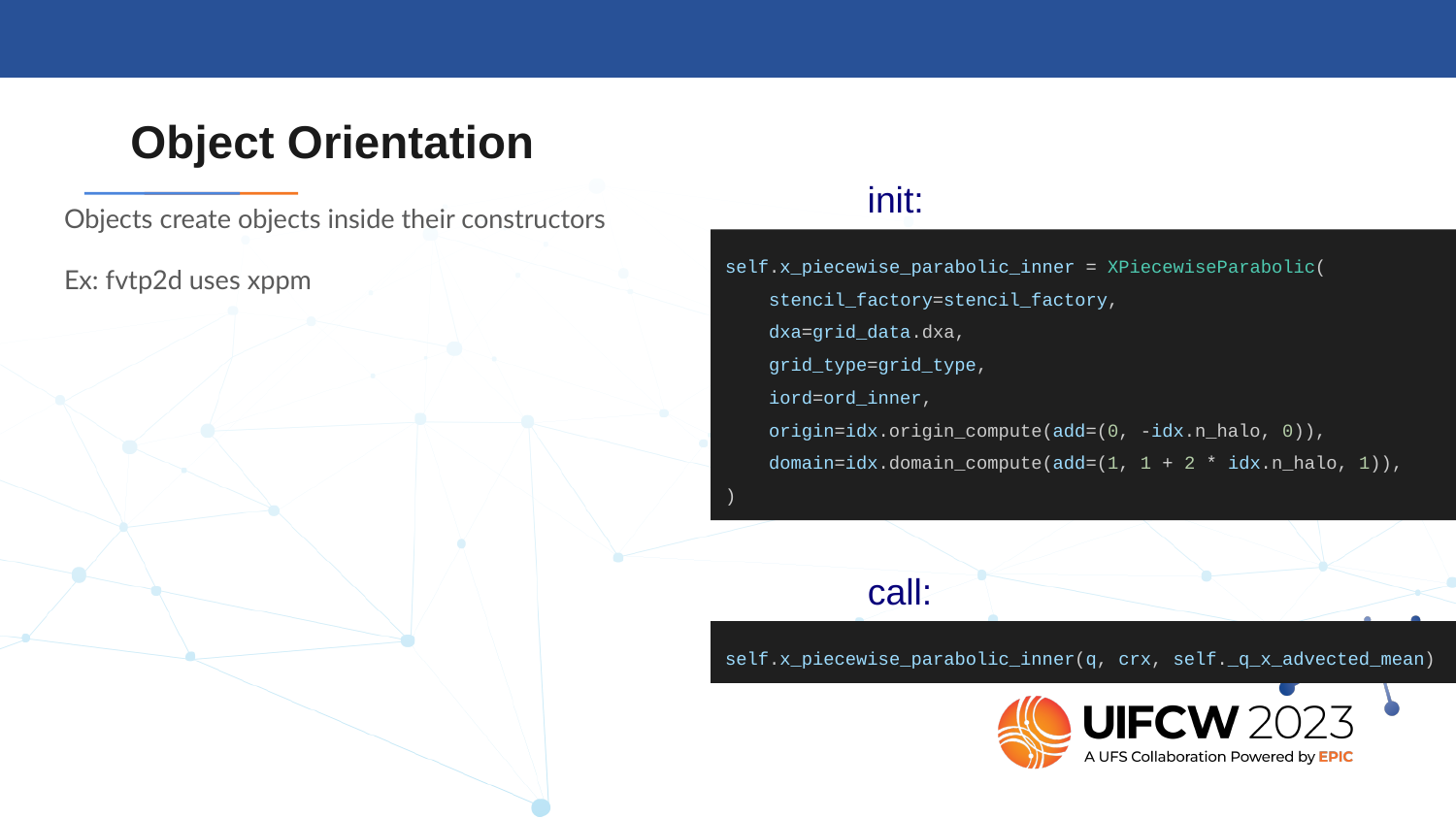

# Object Orientation
init:
Objects create objects inside their constructors
Ex: fvtp2d uses xppm
self.x_piecewise_parabolic_inner = XPiecewiseParabolic(
    stencil_factory=stencil_factory,
    dxa=grid_data.dxa,
    grid_type=grid_type,
    iord=ord_inner,
    origin=idx.origin_compute(add=(0, -idx.n_halo, 0)),
    domain=idx.domain_compute(add=(1, 1 + 2 * idx.n_halo, 1)),
)
call:
self.x_piecewise_parabolic_inner(q, crx, self._q_x_advected_mean)